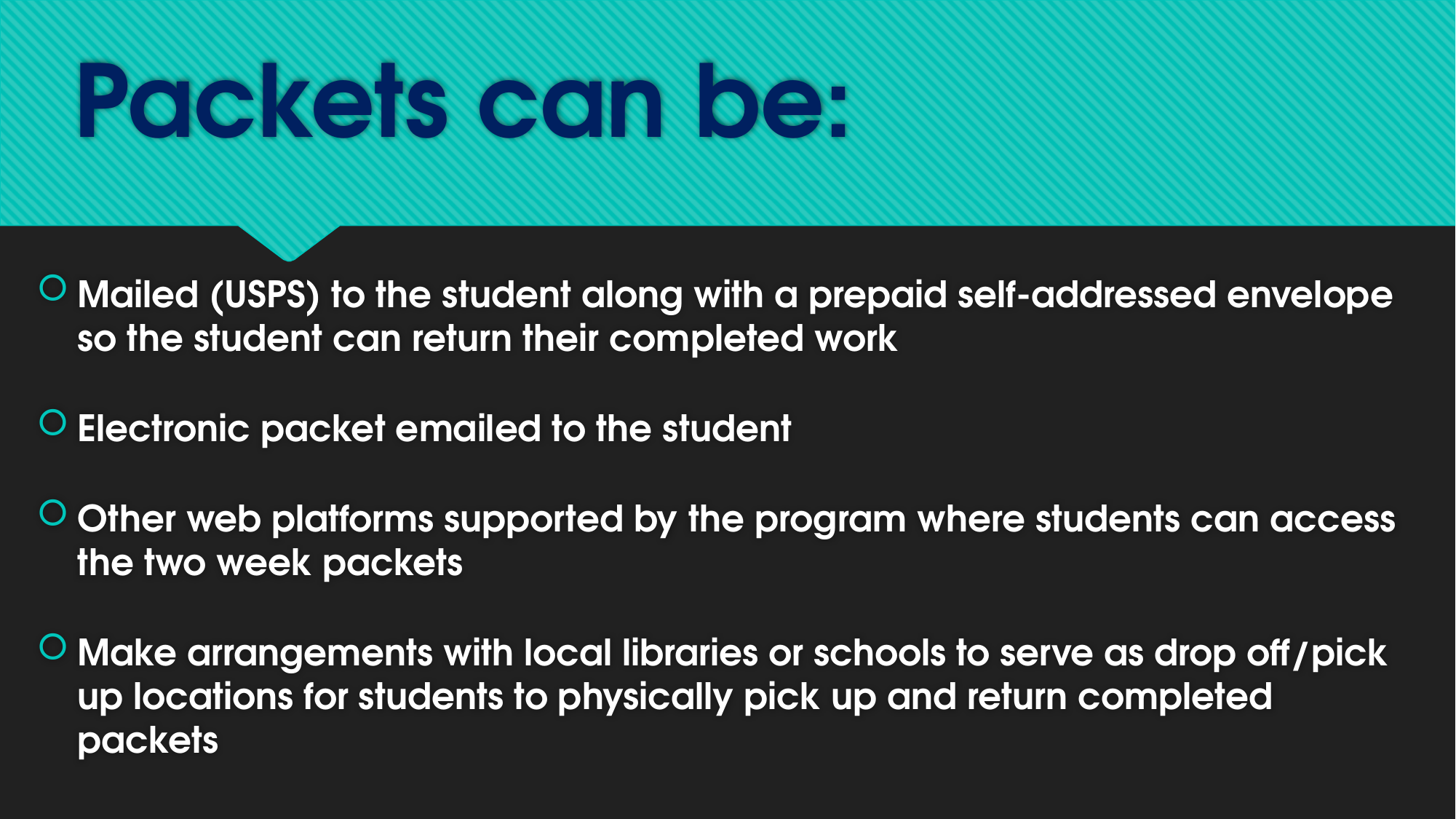

# Packets can be:
Mailed (USPS) to the student along with a prepaid self-addressed envelope so the student can return their completed work

Electronic packet emailed to the student

Other web platforms supported by the program where students can access the two week packets

Make arrangements with local libraries or schools to serve as drop off/pick up locations for students to physically pick up and return completed packets